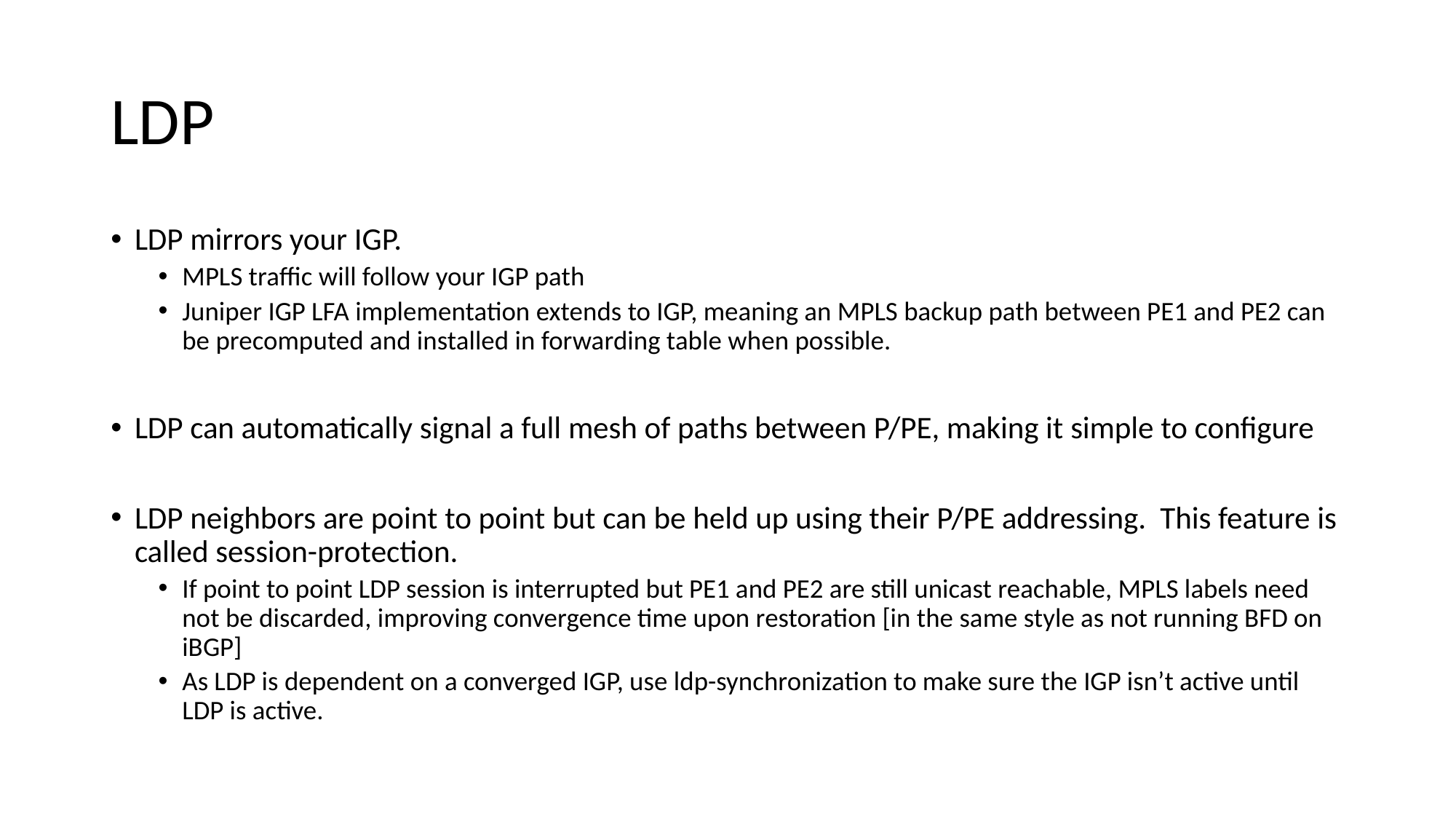

# LDP
LDP mirrors your IGP.
MPLS traffic will follow your IGP path
Juniper IGP LFA implementation extends to IGP, meaning an MPLS backup path between PE1 and PE2 can be precomputed and installed in forwarding table when possible.

LDP can automatically signal a full mesh of paths between P/PE, making it simple to configure

LDP neighbors are point to point but can be held up using their P/PE addressing.  This feature is called session-protection.
If point to point LDP session is interrupted but PE1 and PE2 are still unicast reachable, MPLS labels need not be discarded, improving convergence time upon restoration [in the same style as not running BFD on iBGP]
As LDP is dependent on a converged IGP, use ldp-synchronization to make sure the IGP isn’t active until LDP is active.